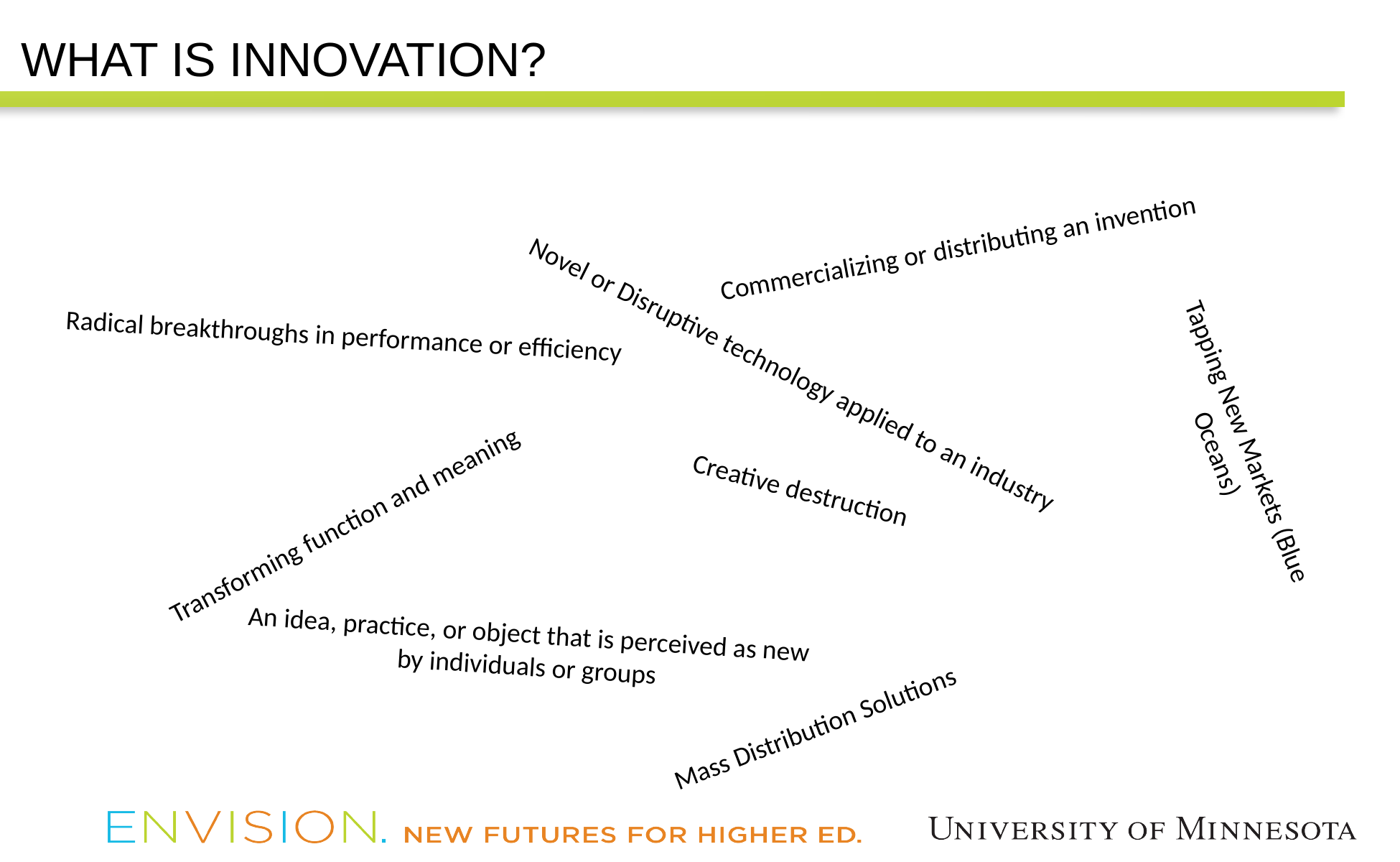

# What is Innovation?
Commercializing or distributing an invention
Radical breakthroughs in performance or efficiency
Novel or Disruptive technology applied to an industry
Tapping New Markets (Blue Oceans)
Creative destruction
Transforming function and meaning
An idea, practice, or object that is perceived as new by individuals or groups
Mass Distribution Solutions